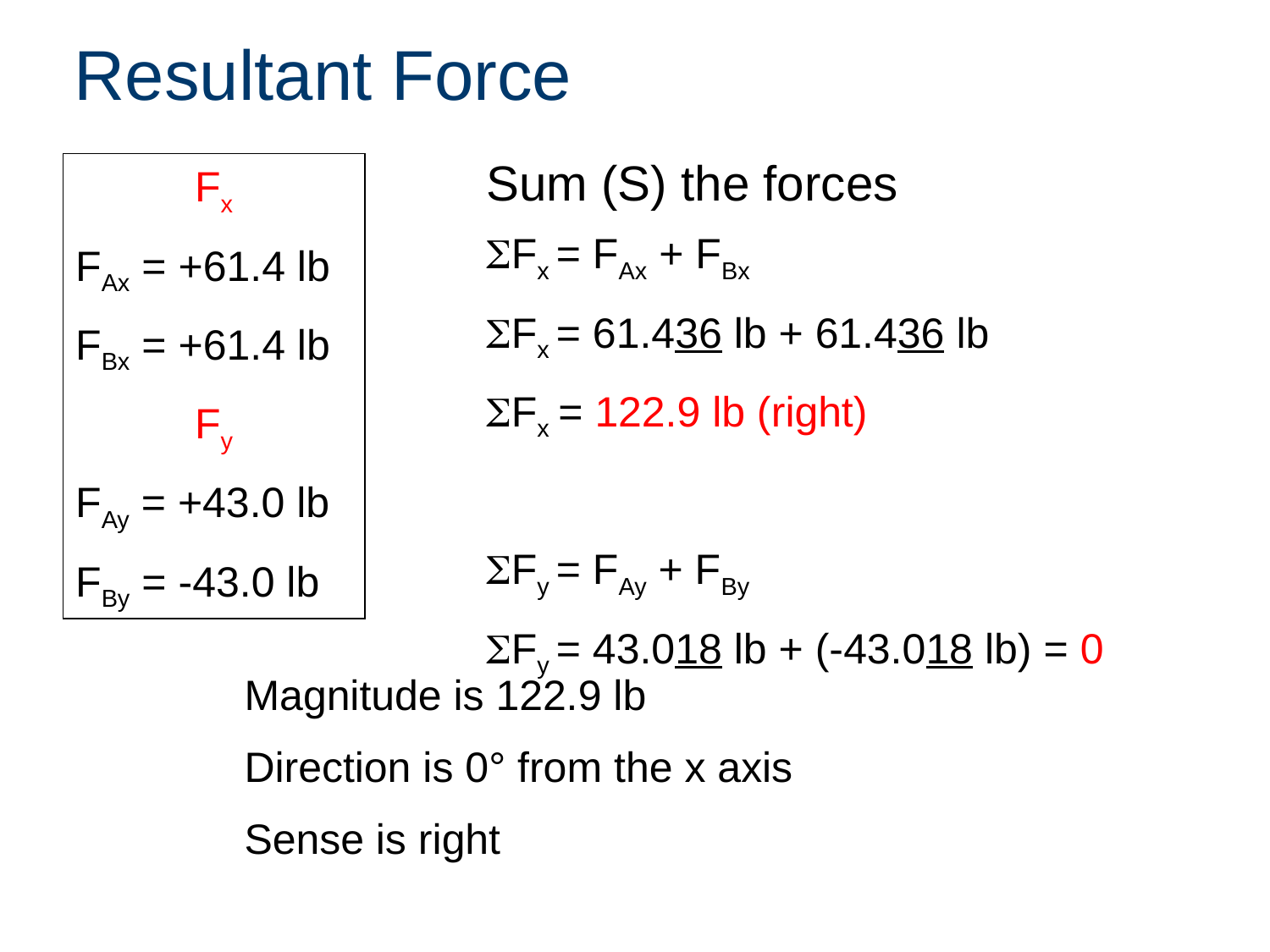

# Resultant Force
Sum (S) the forces
Fx
FAx = +61.4 lb
FBx = +61.4 lb
Fy
FAy = +43.0 lb
FBy = -43.0 lb
ΣFx = FAx + FBx
ΣFx = 61.436 lb + 61.436 lb
ΣFx = 122.9 lb (right)

ΣFy = FAy + FBy
ΣFy = 43.018 lb + (-43.018 lb) = 0
Magnitude is 122.9 lb
Direction is 0° from the x axis
Sense is right